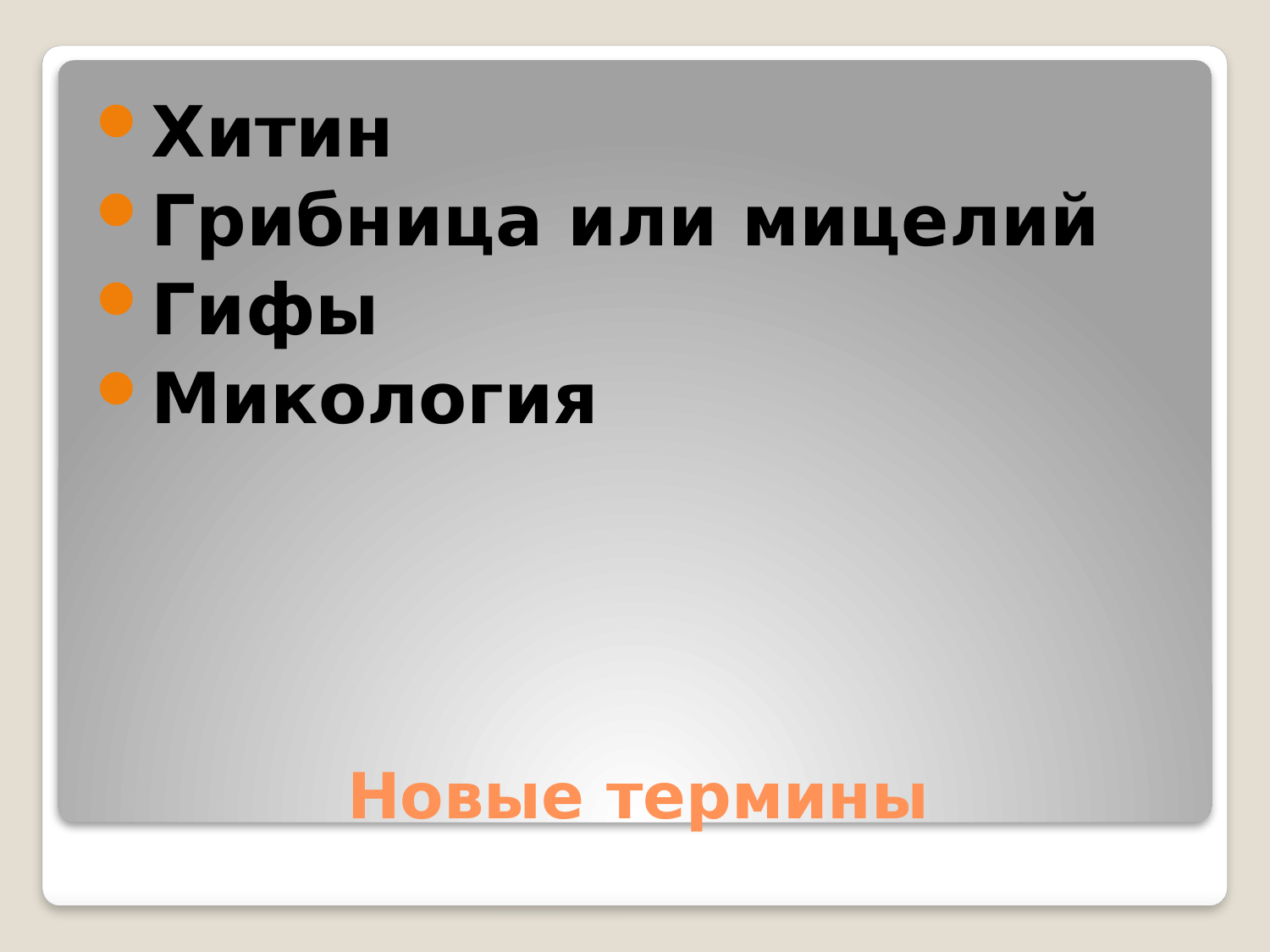

Хитин
Грибница или мицелий
Гифы
Микология

# Новые термины